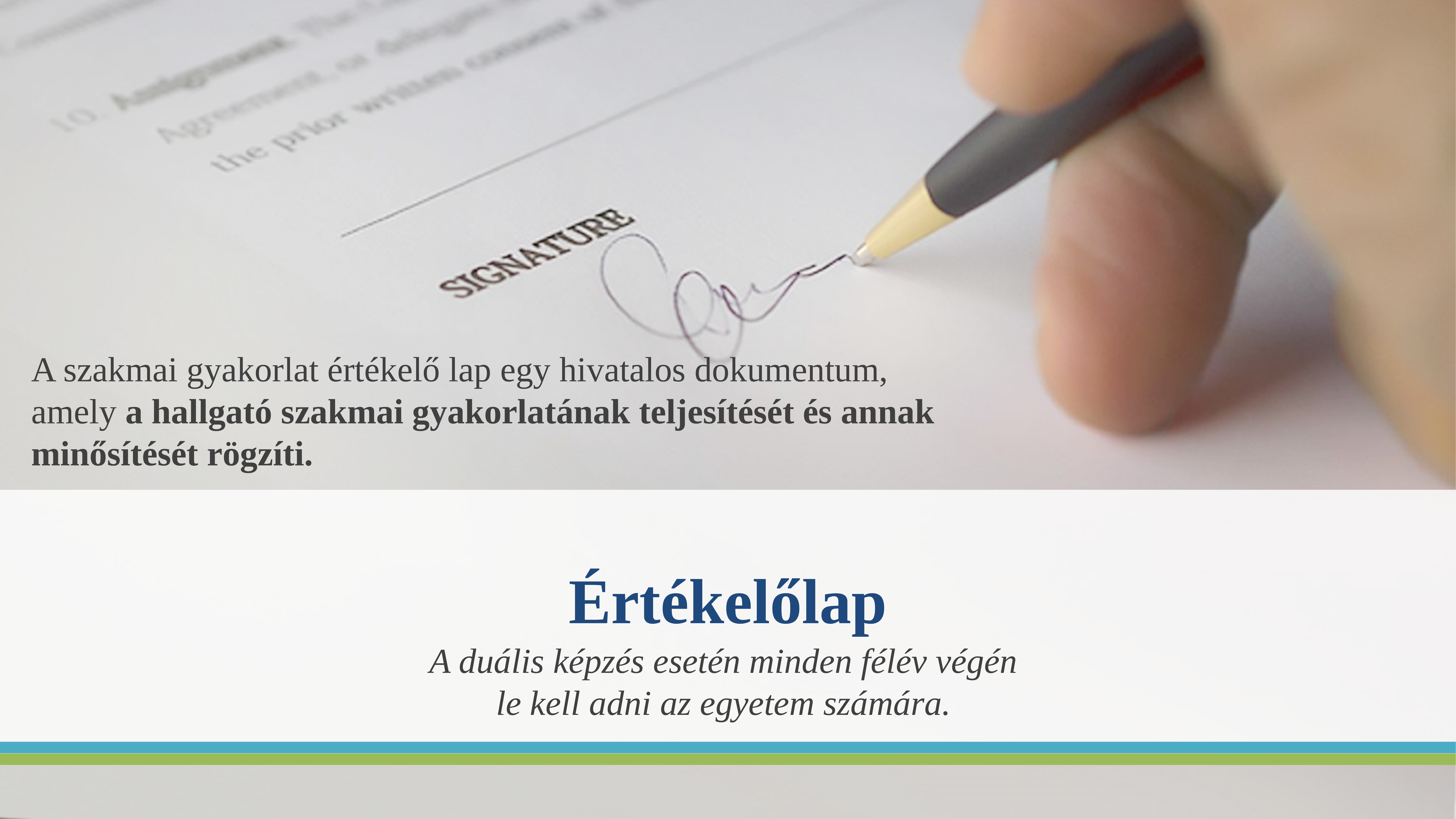

A szakmai gyakorlat értékelő lap egy hivatalos dokumentum, amely a hallgató szakmai gyakorlatának teljesítését és annak minősítését rögzíti.
Értékelőlap
A duális képzés esetén minden félév végén
le kell adni az egyetem számára.